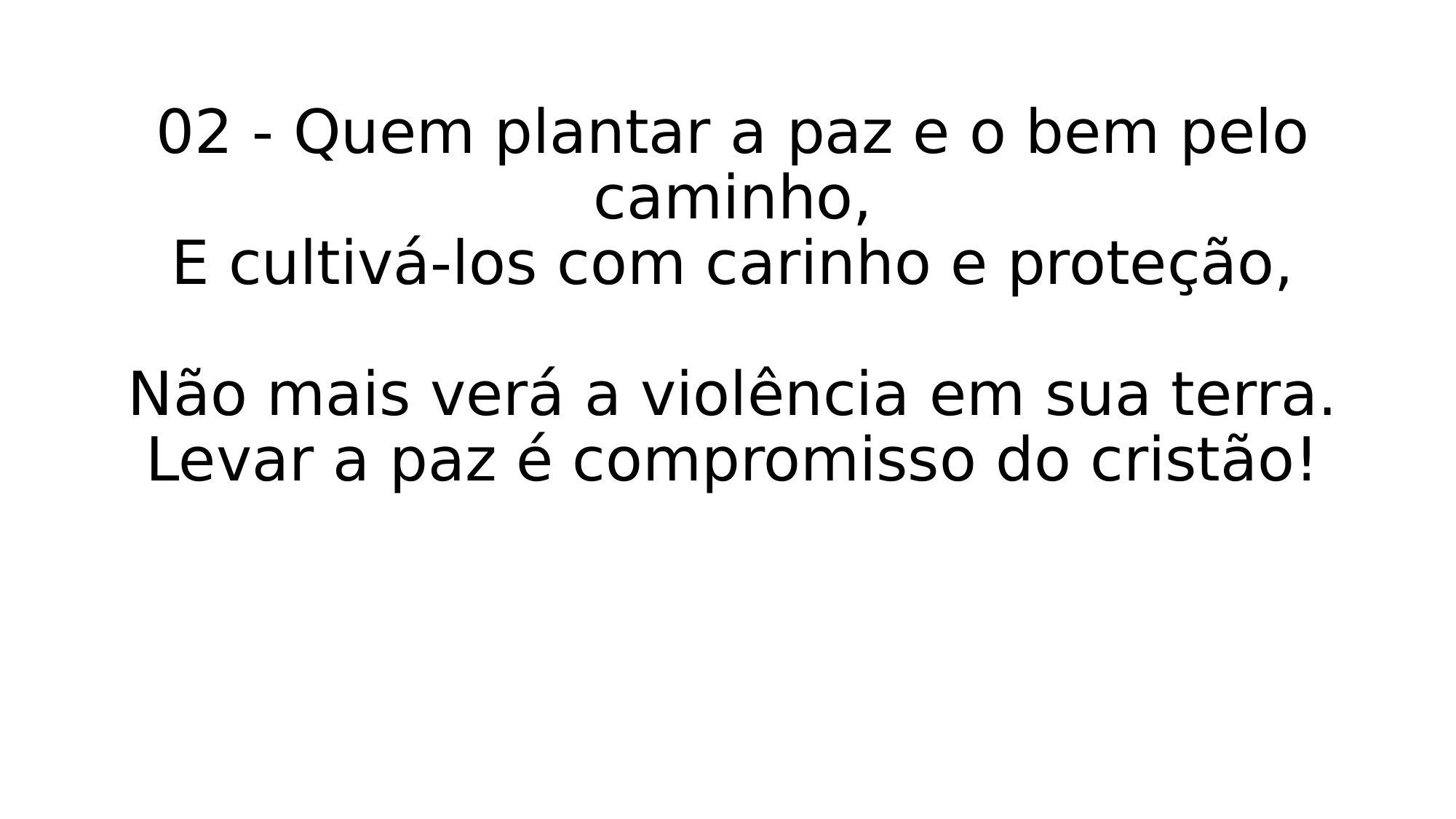

02 - Quem plantar a paz e o bem pelo caminho,
E cultivá-los com carinho e proteção,

Não mais verá a violência em sua terra.
Levar a paz é compromisso do cristão!